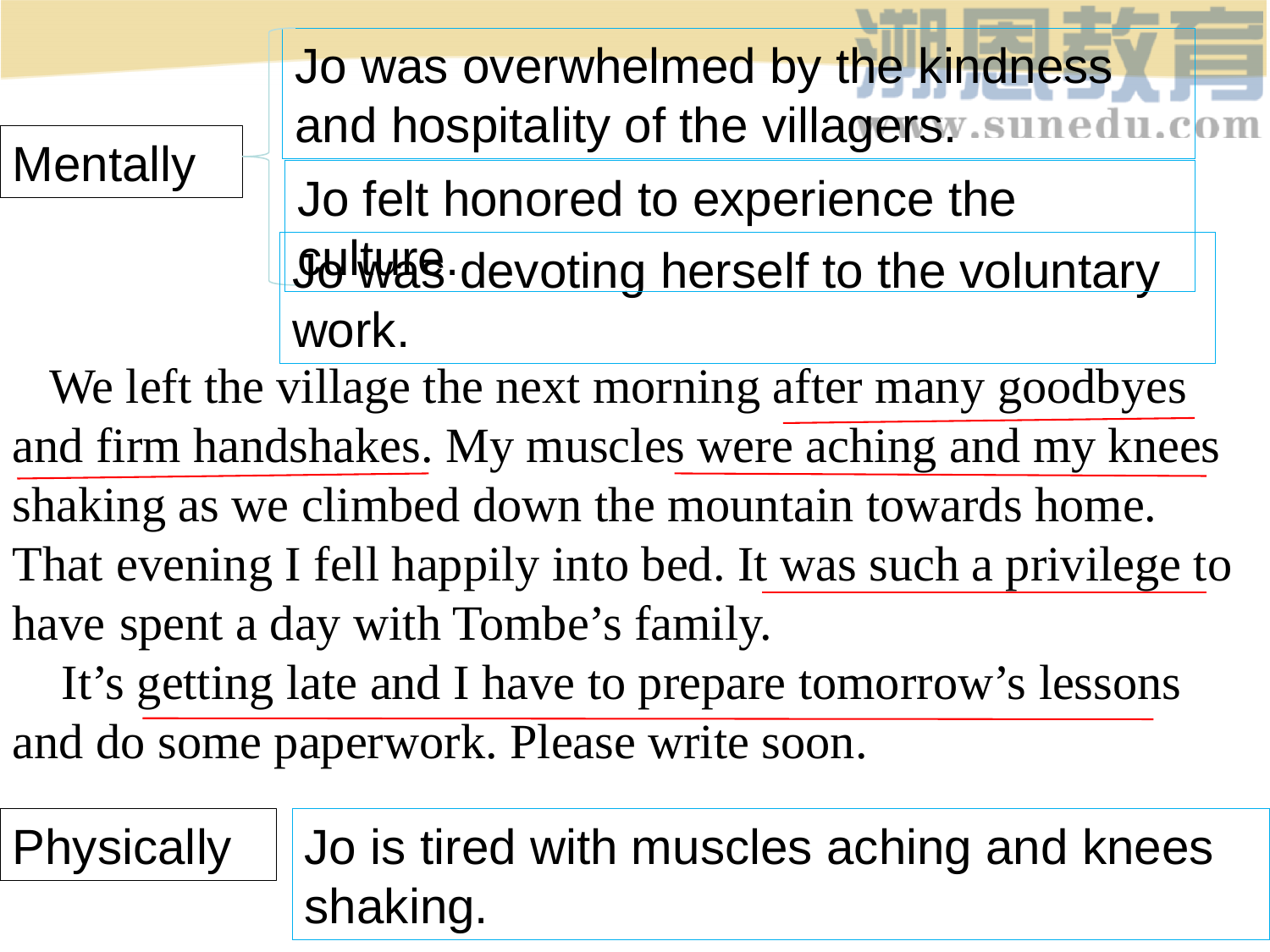

Jo was overwhelmed by the kindness and hospitality of the villagers.
Mentally
Jo felt honored to experience the  culture.
Jo was devoting herself to the voluntary work.
   We left the village the next morning after many goodbyes and firm handshakes. My muscles were aching and my knees shaking as we climbed down the mountain towards home. That evening I fell happily into bed. It was such a privilege to have spent a day with Tombe’s family.
    It’s getting late and I have to prepare tomorrow’s lessons and do some paperwork. Please write soon.
Physically
Jo is tired with muscles aching and knees shaking.